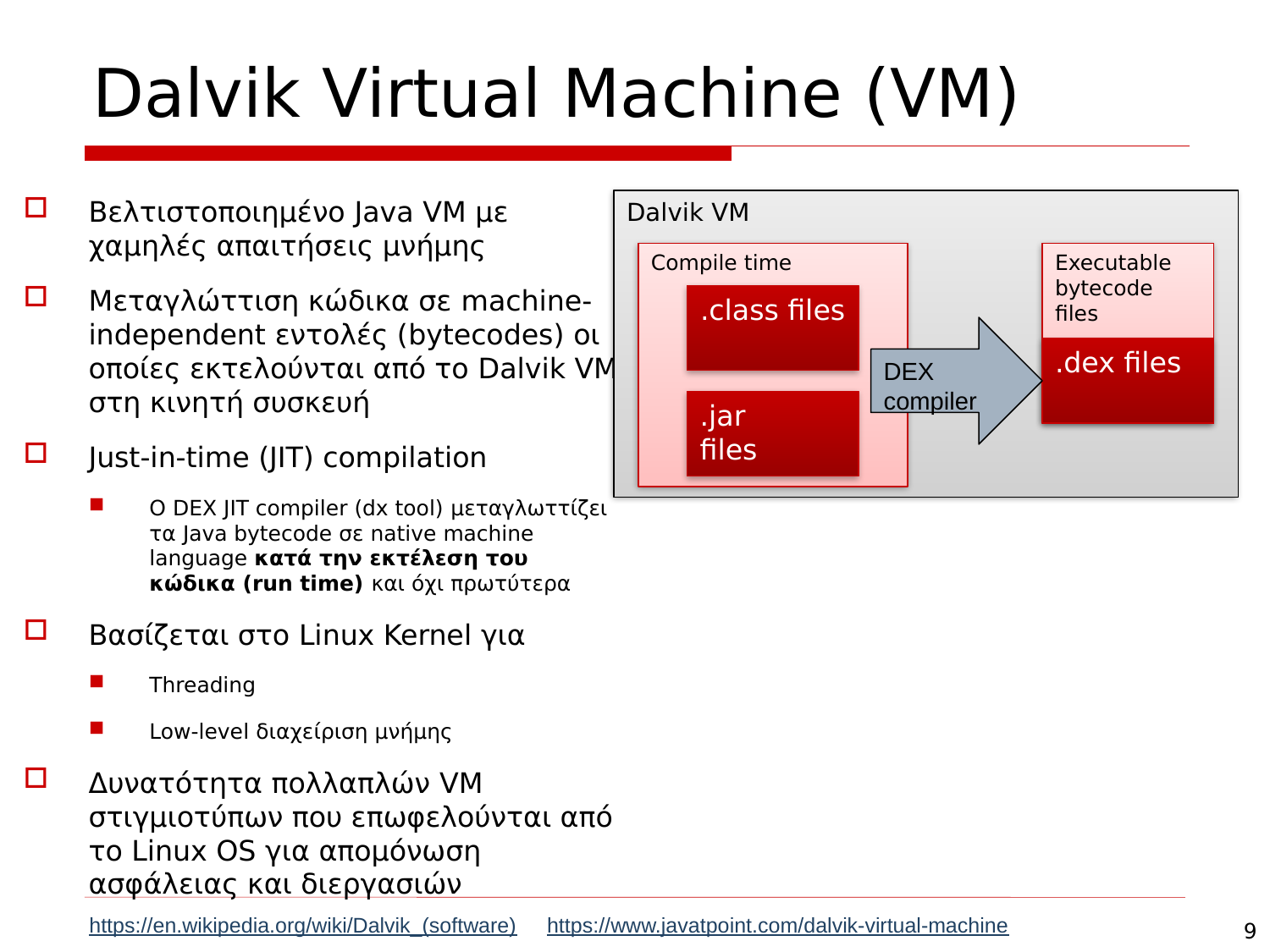

# Dalvik Virtual Machine (VM)
Βελτιστοποιημένο Java VM με χαμηλές απαιτήσεις μνήμης
Μεταγλώττιση κώδικα σε machine-independent εντολές (bytecodes) οι οποίες εκτελούνται από το Dalvik VM στη κινητή συσκευή
Just-in-time (JIT) compilation
O DEX JIT compiler (dx tool) μεταγλωττίζει τα Java bytecode σε native machine language κατά την εκτέλεση του κώδικα (run time) και όχι πρωτύτερα
Βασίζεται στο Linux Kernel για
Threading
Low-level διαχείριση μνήμης
Δυνατότητα πολλαπλών VM στιγμιοτύπων που επωφελούνται από το Linux OS για απομόνωση ασφάλειας και διεργασιών

Dalvik VM
Compile time
Executable bytecode files
.class files
.dex files
.jar
files
DEX compiler
https://en.wikipedia.org/wiki/Dalvik_(software)     https://www.javatpoint.com/dalvik-virtual-machine
9